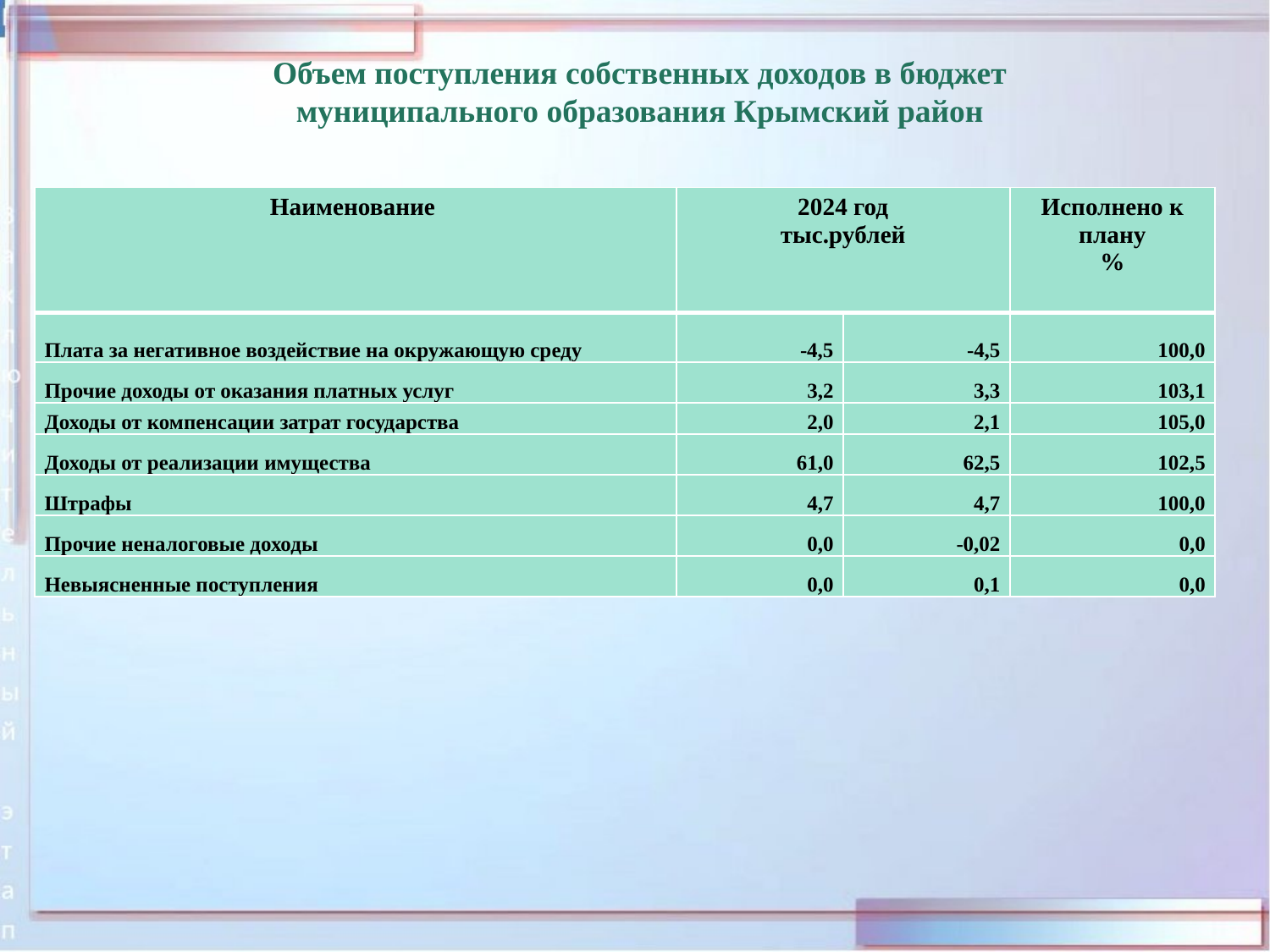

Объем поступления собственных доходов в бюджет муниципального образования Крымский район

| Наименование | 2024 год тыс.рублей |  | Исполнено к плану % |
| --- | --- | --- | --- |
| Плата за негативное воздействие на окружающую среду | -4,5 | -4,5 | 100,0 |
| Прочие доходы от оказания платных услуг | 3,2 | 3,3 | 103,1 |
| Доходы от компенсации затрат государства | 2,0 | 2,1 | 105,0 |
| Доходы от реализации имущества | 61,0 | 62,5 | 102,5 |
| Штрафы | 4,7 | 4,7 | 100,0 |
| Прочие неналоговые доходы | 0,0 | -0,02 | 0,0 |
| Невыясненные поступления | 0,0 | 0,1 | 0,0 |